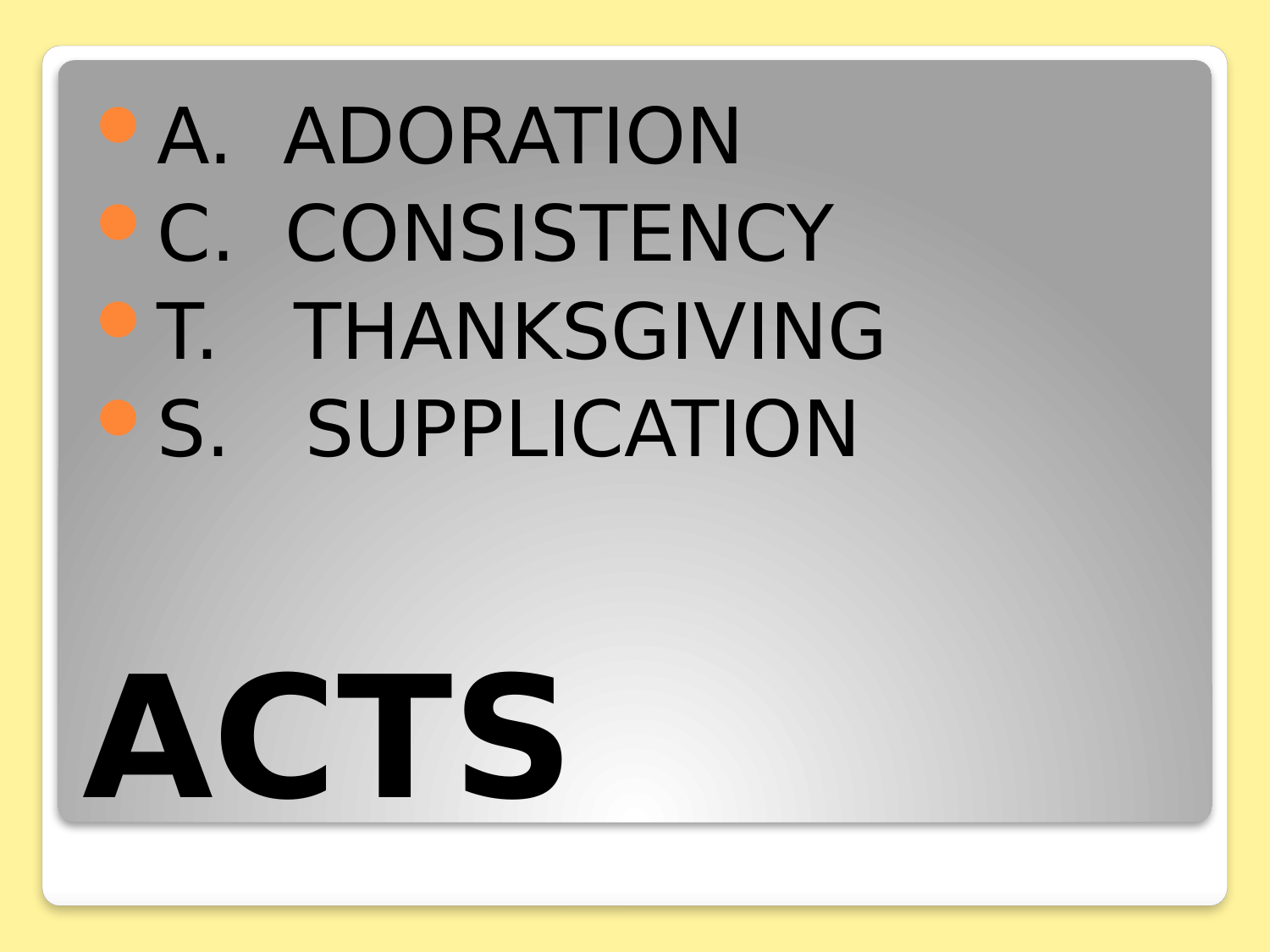

A.  ADORATION
C.  CONSISTENCY
T.   THANKSGIVING
S.   SUPPLICATION
# ACTS